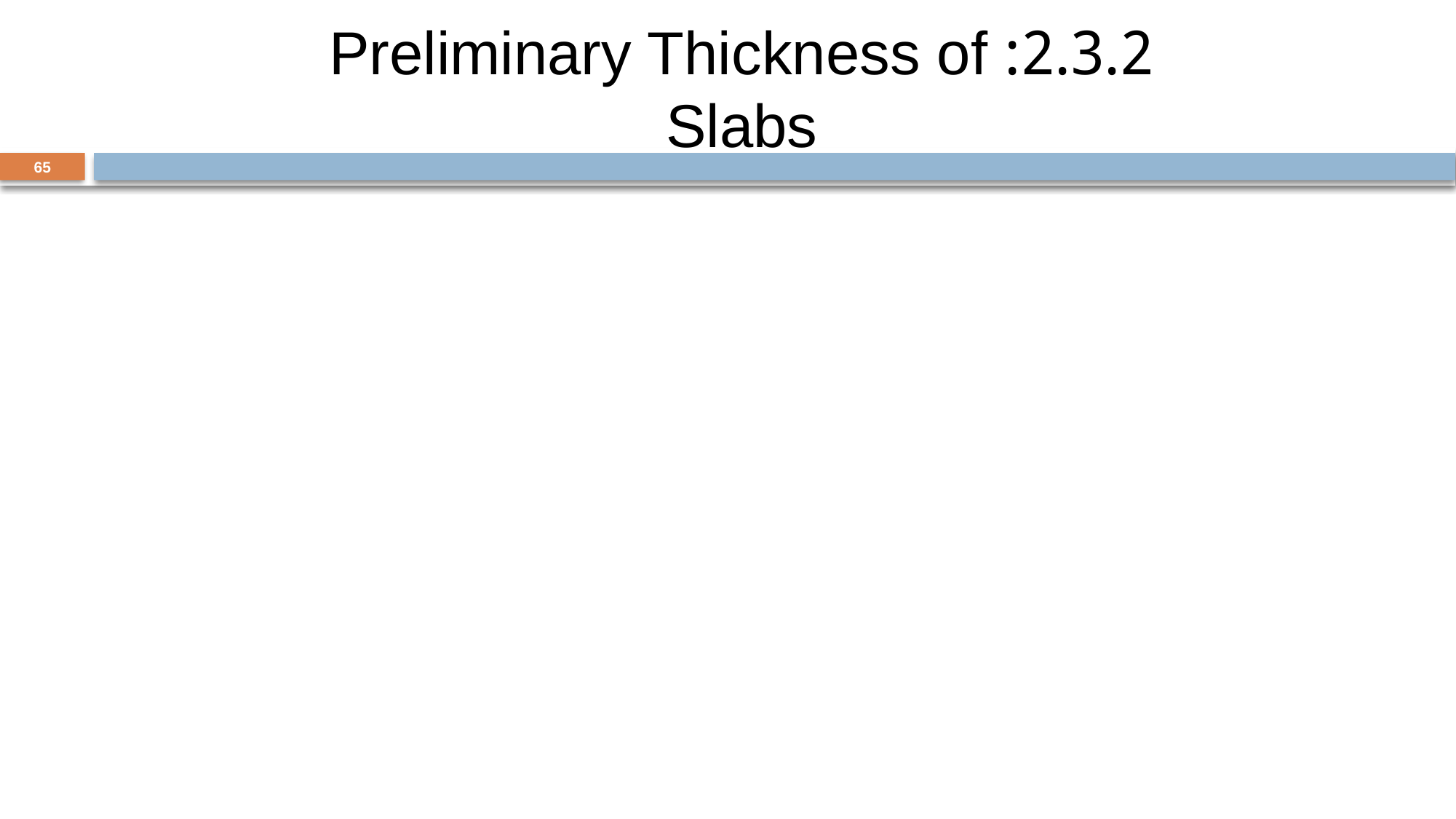

# 2.3.2: Preliminary Thickness of Slabs
65